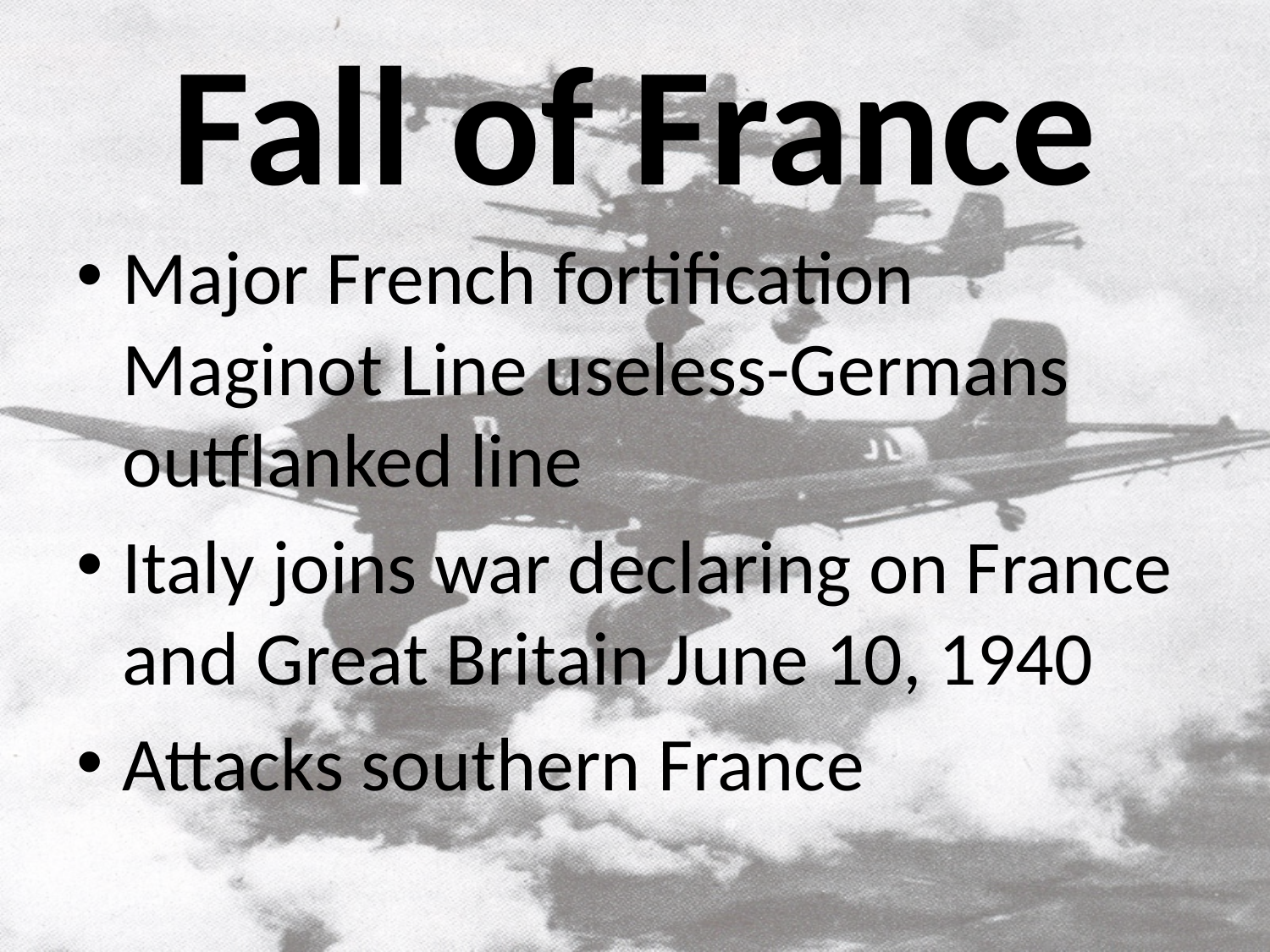

# Fall of France
Major French fortification Maginot Line useless-Germans outflanked line
Italy joins war declaring on France and Great Britain June 10, 1940
Attacks southern France